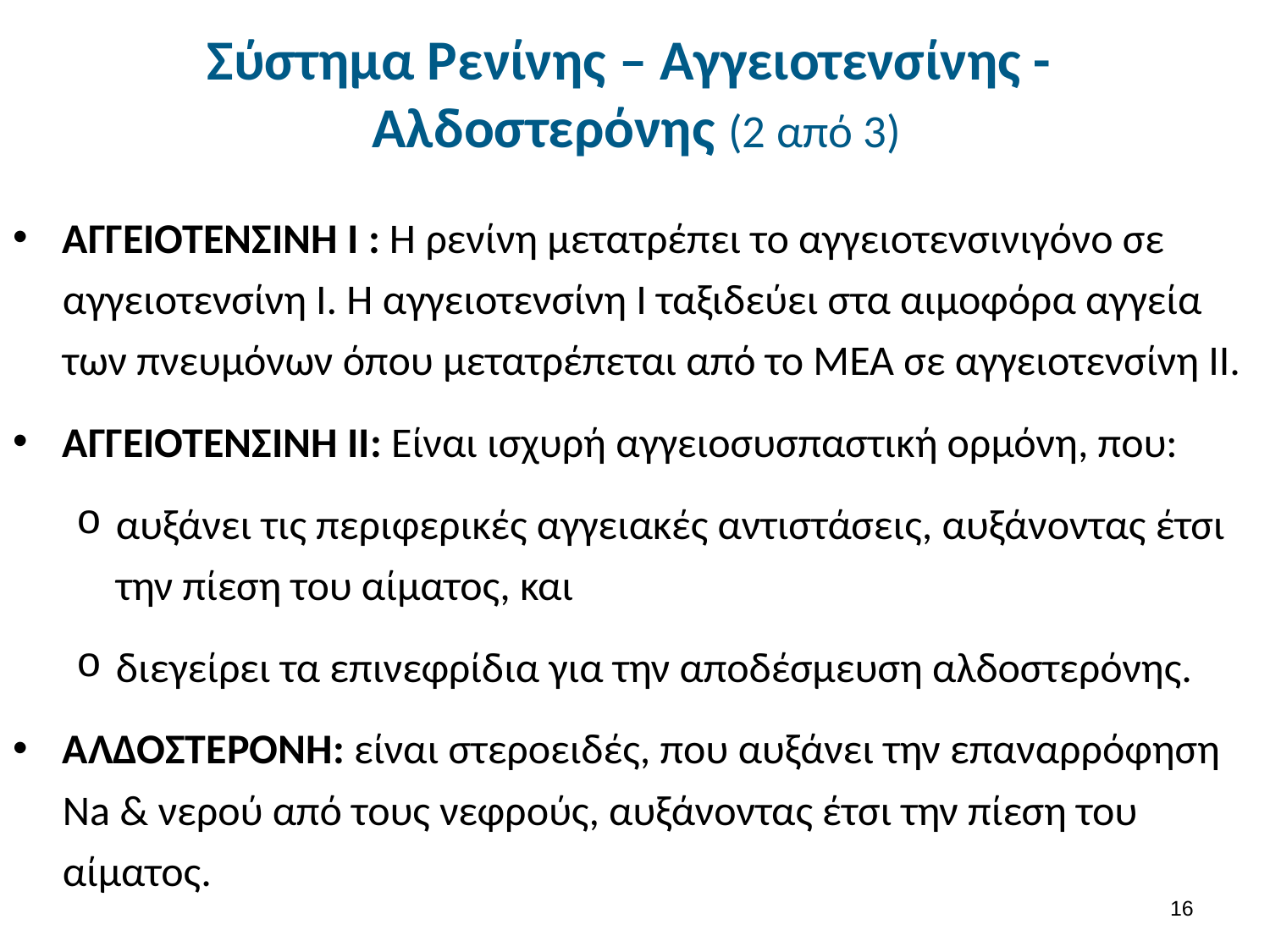

# Σύστημα Ρενίνης – Αγγειοτενσίνης -  Αλδοστερόνης (2 από 3)
ΑΓΓΕΙΟΤΕΝΣΙΝΗ Ι : H ρενίνη μετατρέπει το αγγειοτενσινιγόνο σε αγγειοτενσίνη Ι. Η αγγειοτενσίνη Ι ταξιδεύει στα αιμοφόρα αγγεία των πνευμόνων όπου μετατρέπεται από το ΜΕΑ σε αγγειοτενσίνη ΙΙ.
ΑΓΓΕΙΟΤΕΝΣΙΝΗ ΙΙ: Είναι ισχυρή αγγειοσυσπαστική ορμόνη, που:
αυξάνει τις περιφερικές αγγειακές αντιστάσεις, αυξάνοντας έτσι την πίεση του αίματος, και
διεγείρει τα επινεφρίδια για την αποδέσμευση αλδοστερόνης.
ΑΛΔΟΣΤΕΡΟΝΗ: είναι στεροειδές, που αυξάνει την επαναρρόφηση Na & νερού από τους νεφρούς, αυξάνοντας έτσι την πίεση του αίματος.
16